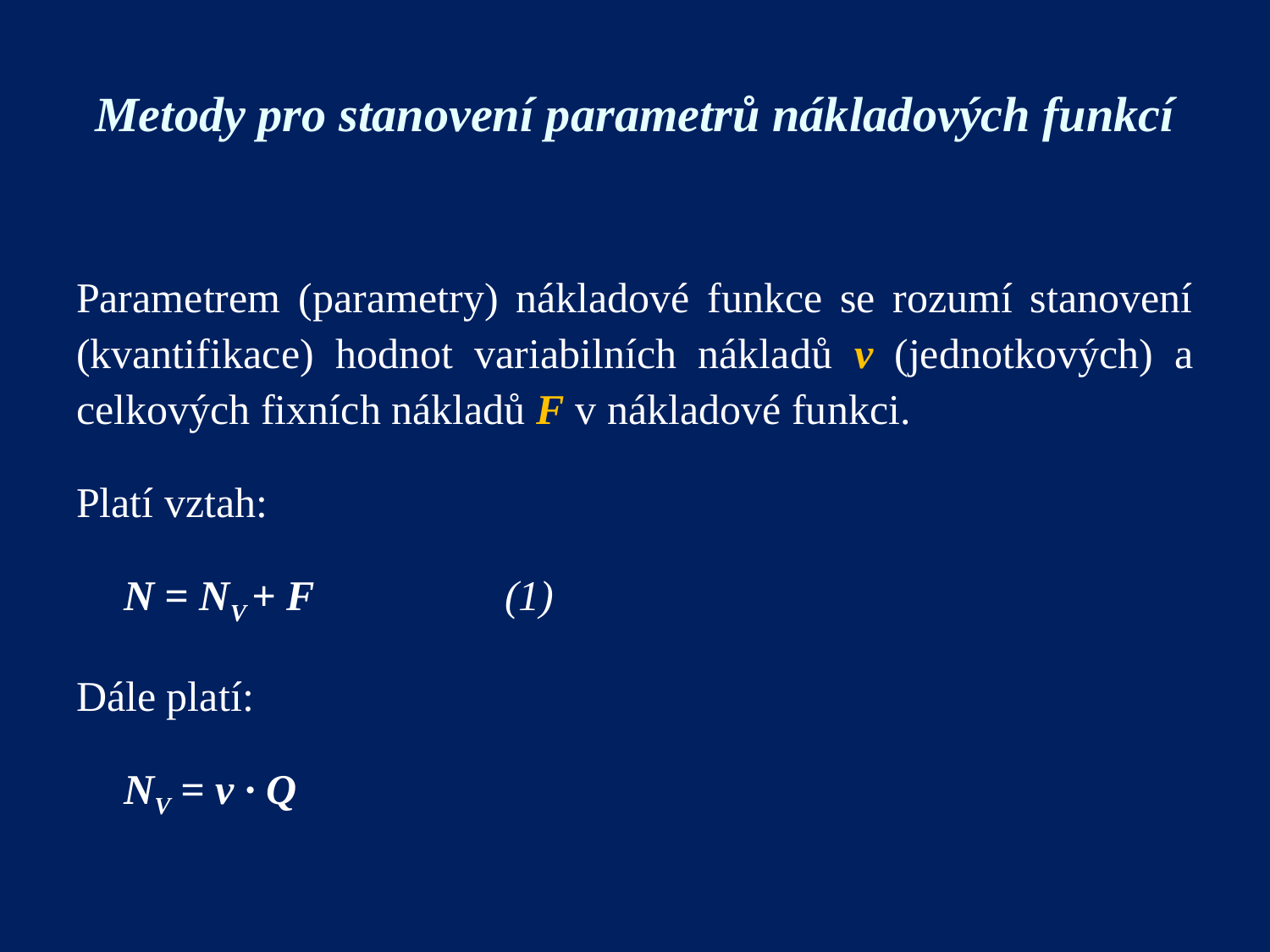

# Metody pro stanovení parametrů nákladových funkcí

Parametrem (parametry) nákladové funkce se rozumí stanovení (kvantifikace) hodnot variabilních nákladů v (jednotkových) a celkových fixních nákladů F v nákladové funkci.
Platí vztah:
	N = NV + F		(1)
Dále platí:
	NV = v ∙ Q